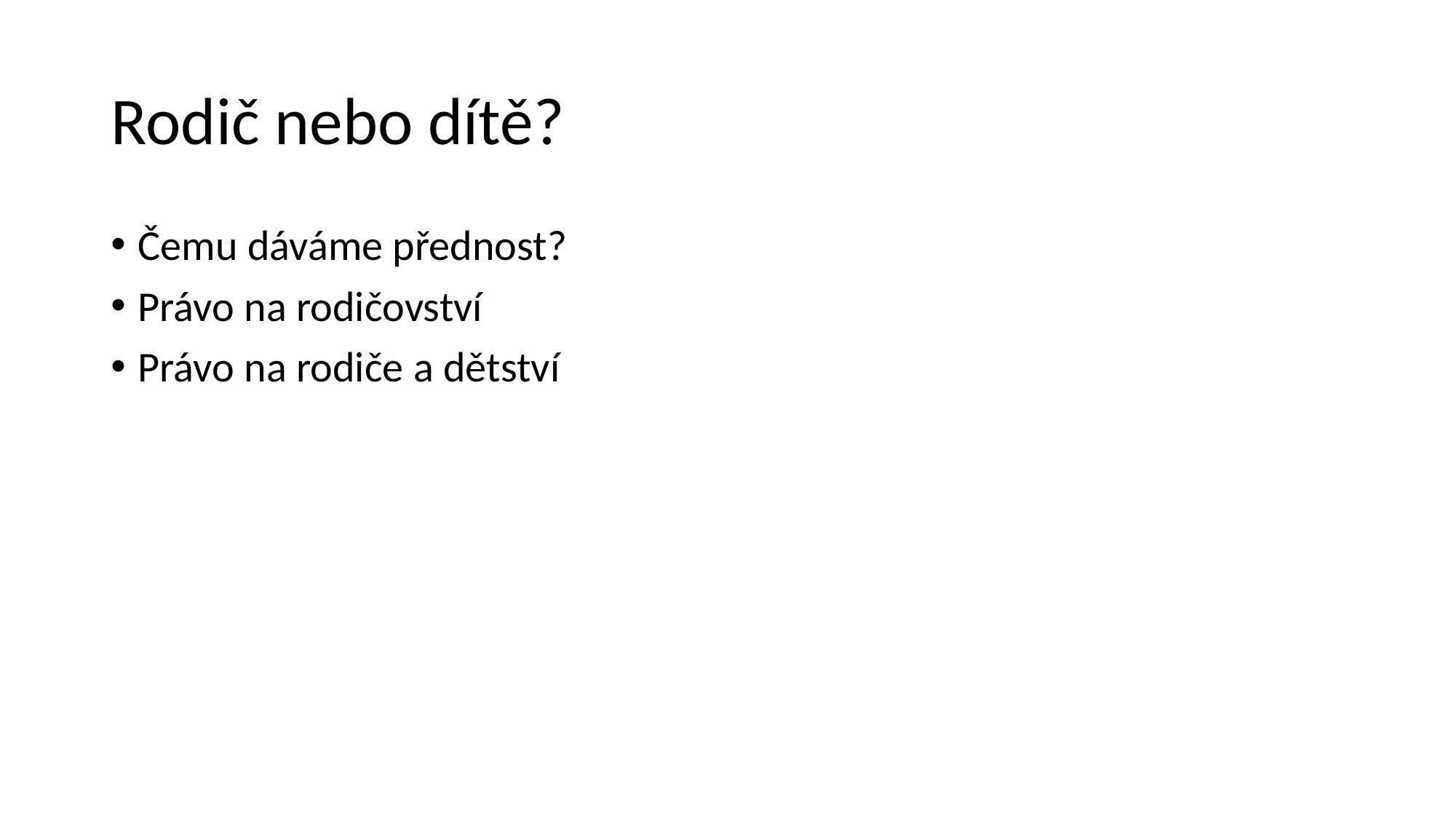

# Rodič nebo dítě?
Čemu dáváme přednost?
Právo na rodičovství
Právo na rodiče a dětství